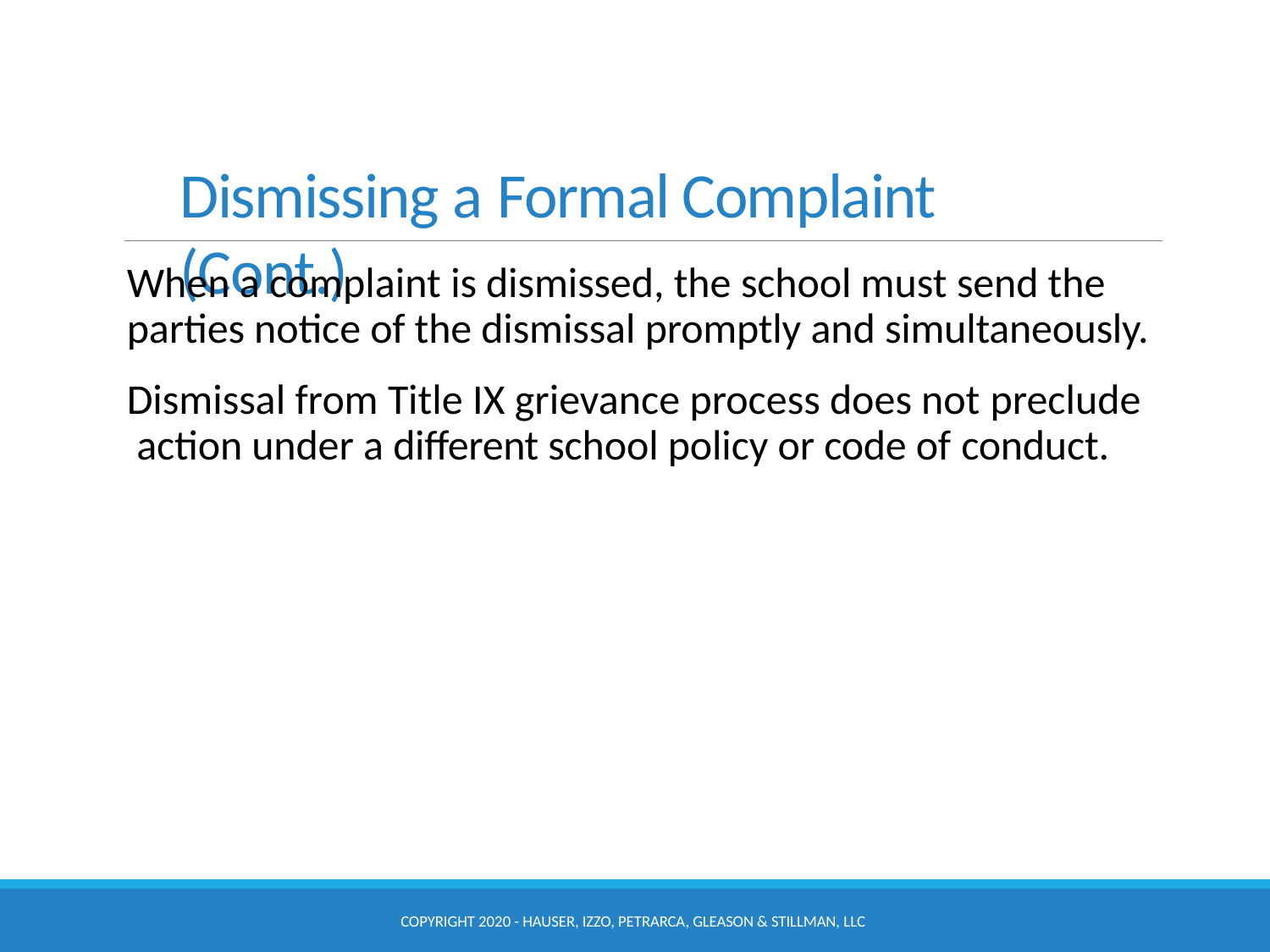

# Dismissing a Formal Complaint (Cont.)

When a complaint is dismissed, the school must send the  parties notice of the dismissal promptly and simultaneously.
Dismissal from Title IX grievance process does not preclude  action under a different school policy or code of conduct.

COPYRIGHT 2020 - HAUSER, IZZO, PETRARCA, GLEASON & STILLMAN, LLC